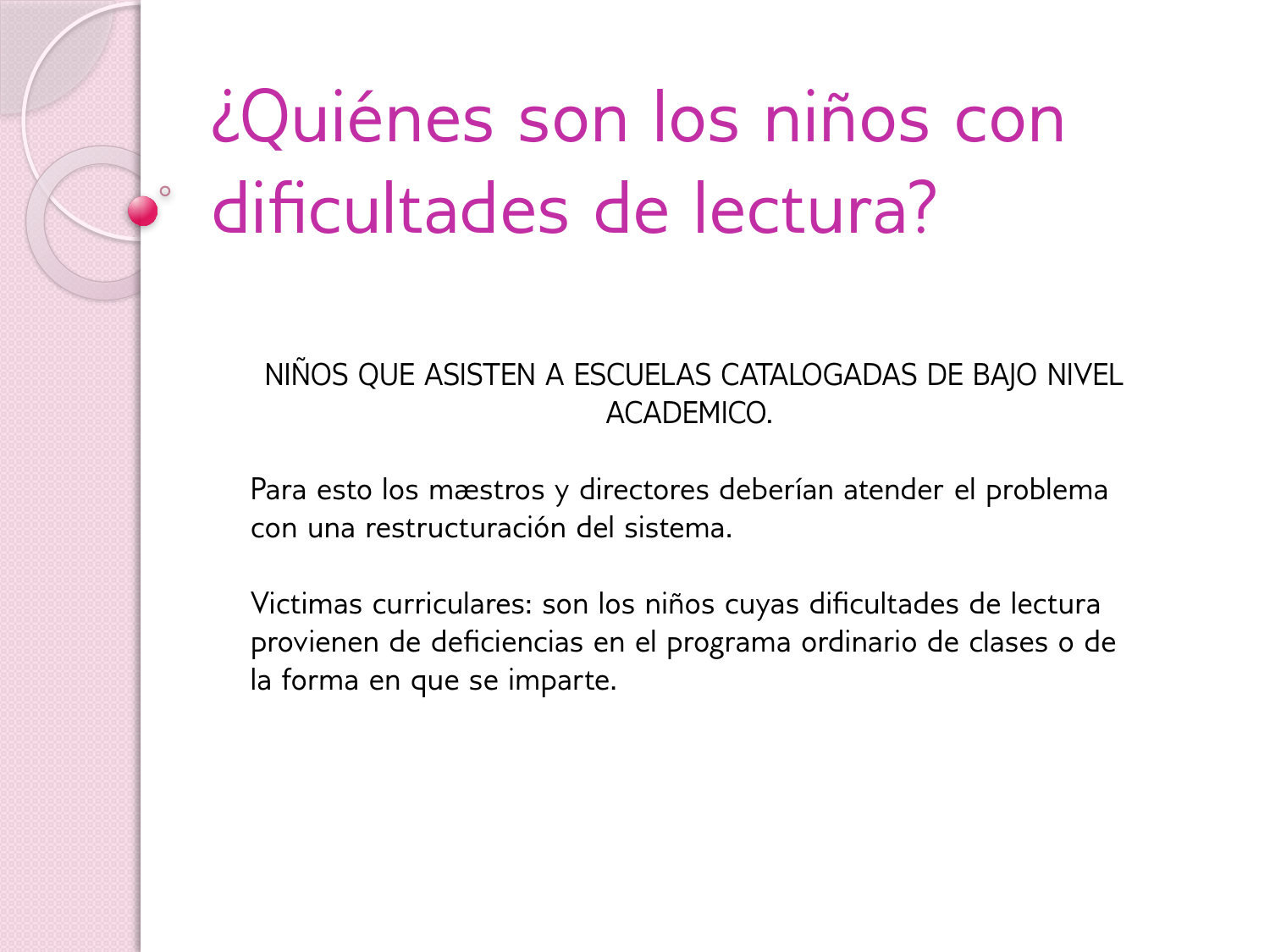

# ¿Quiénes son los niños con dificultades de lectura?
NIÑOS QUE ASISTEN A ESCUELAS CATALOGADAS DE BAJO NIVEL ACADEMICO.

Para esto los maestros y directores deberían atender el problema con una restructuración del sistema.

Victimas curriculares: son los niños cuyas dificultades de lectura provienen de deficiencias en el programa ordinario de clases o de la forma en que se imparte.